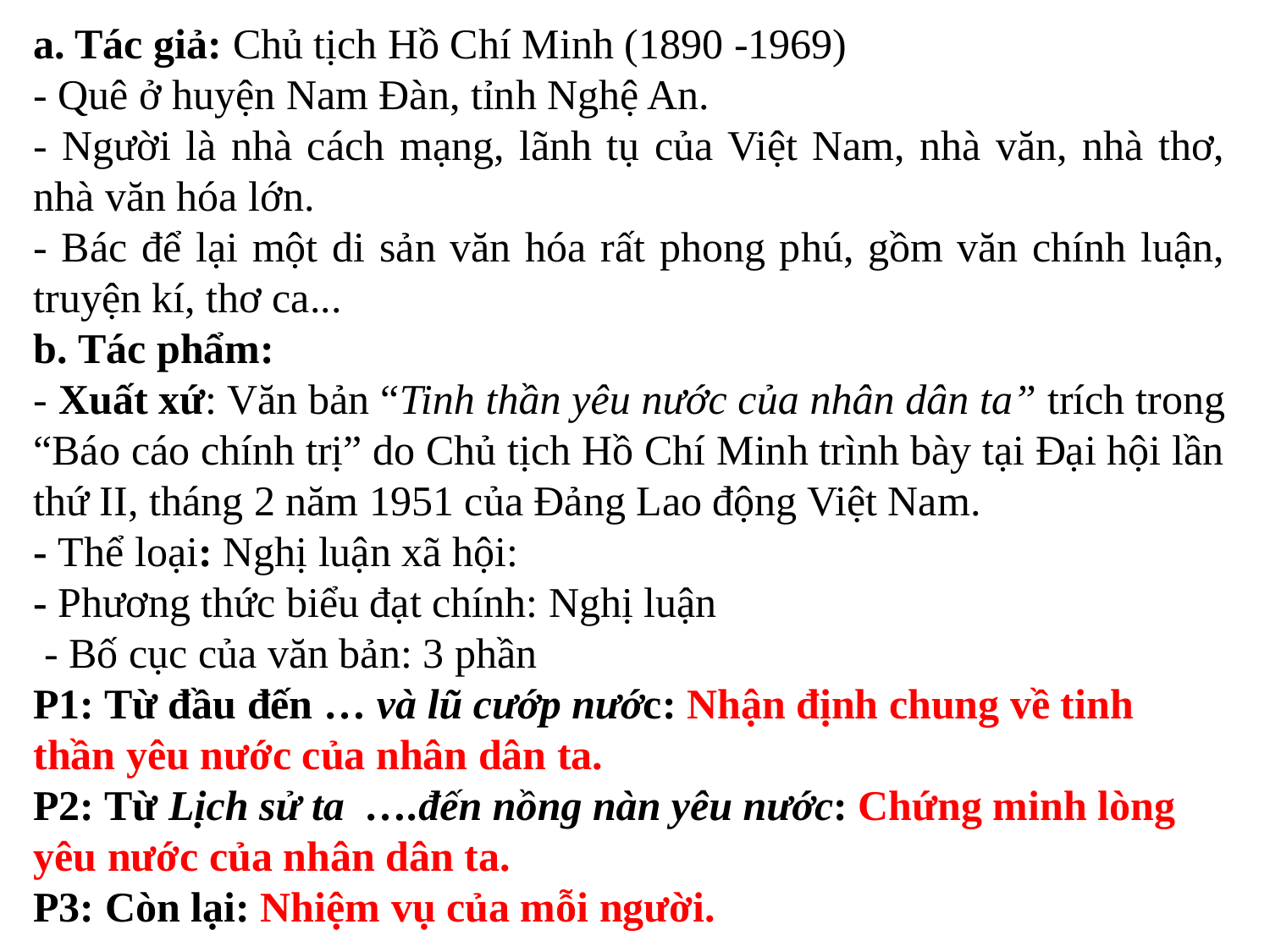

a. Tác giả: Chủ tịch Hồ Chí Minh (1890 -1969)
- Quê ở huyện Nam Đàn, tỉnh Nghệ An.
- Người là nhà cách mạng, lãnh tụ của Việt Nam, nhà văn, nhà thơ, nhà văn hóa lớn.
- Bác để lại một di sản văn hóa rất phong phú, gồm văn chính luận, truyện kí, thơ ca...
b. Tác phẩm:
- Xuất xứ: Văn bản “Tinh thần yêu nước của nhân dân ta” trích trong “Báo cáo chính trị” do Chủ tịch Hồ Chí Minh trình bày tại Đại hội lần thứ II, tháng 2 năm 1951 của Đảng Lao động Việt Nam.
- Thể loại: Nghị luận xã hội:
- Phương thức biểu đạt chính: Nghị luận
 - Bố cục của văn bản: 3 phần
P1: Từ đầu đến … và lũ cướp nước: Nhận định chung về tinh thần yêu nước của nhân dân ta.
P2: Từ Lịch sử ta  ….đến nồng nàn yêu nước: Chứng minh lòng yêu nước của nhân dân ta.
P3: Còn lại: Nhiệm vụ của mỗi người.